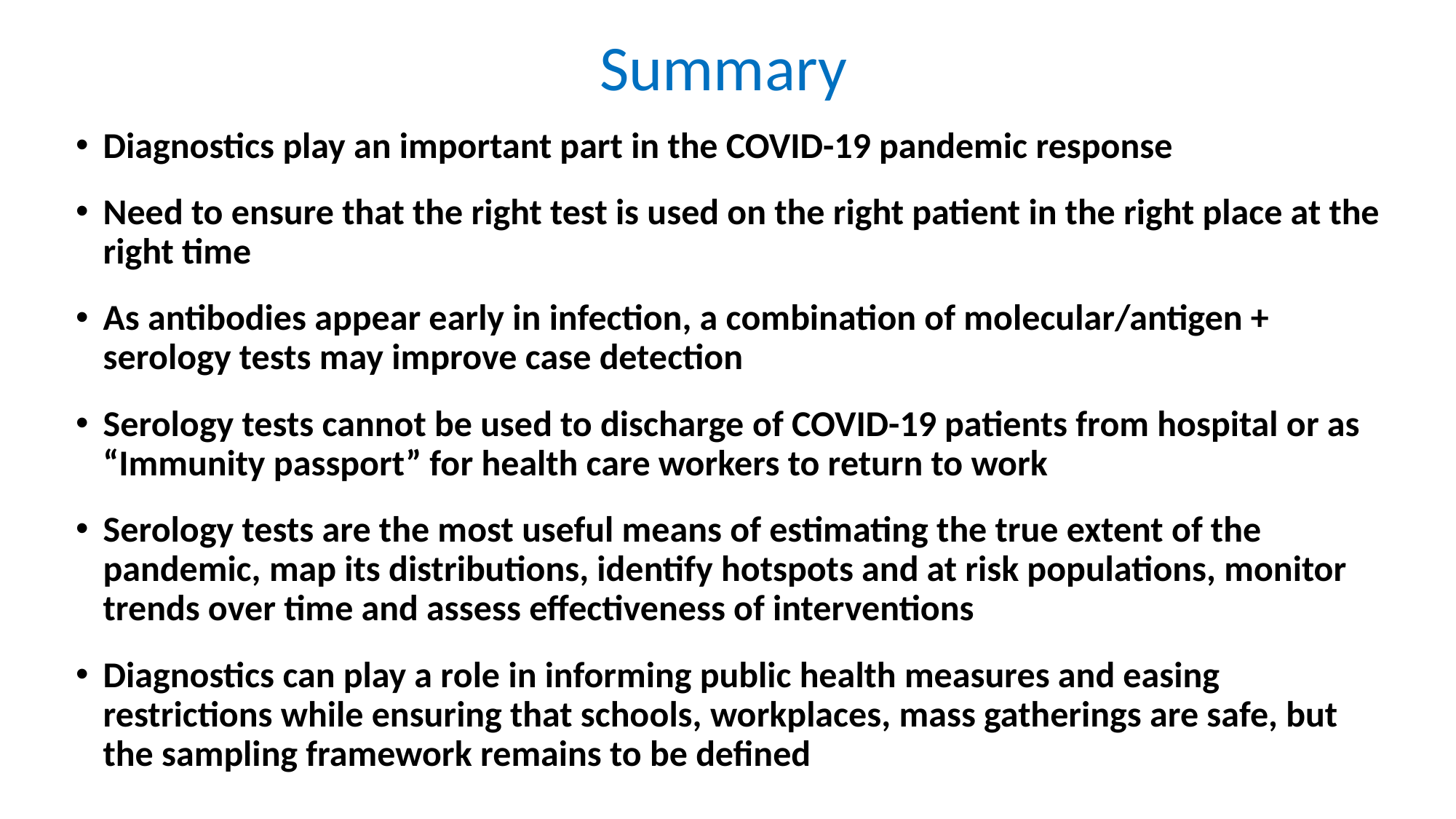

# Summary
Diagnostics play an important part in the COVID-19 pandemic response
Need to ensure that the right test is used on the right patient in the right place at the right time
As antibodies appear early in infection, a combination of molecular/antigen + serology tests may improve case detection
Serology tests cannot be used to discharge of COVID-19 patients from hospital or as “Immunity passport” for health care workers to return to work
Serology tests are the most useful means of estimating the true extent of the pandemic, map its distributions, identify hotspots and at risk populations, monitor trends over time and assess effectiveness of interventions
Diagnostics can play a role in informing public health measures and easing restrictions while ensuring that schools, workplaces, mass gatherings are safe, but the sampling framework remains to be defined